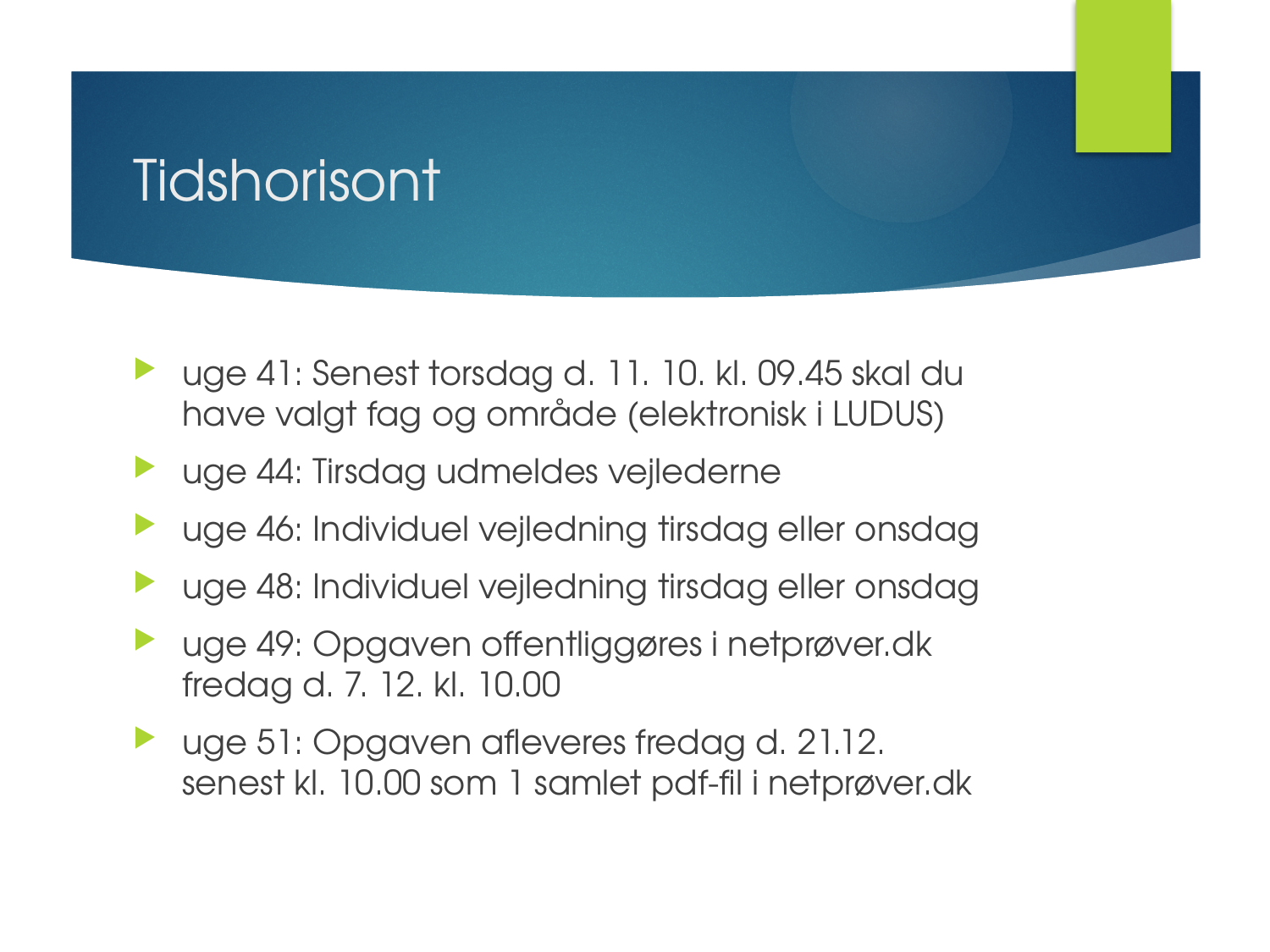

# Tidshorisont
uge 41: Senest torsdag d. 11. 10. kl. 09.45 skal du have valgt fag og område (elektronisk i LUDUS)
uge 44: Tirsdag udmeldes vejlederne
uge 46: Individuel vejledning tirsdag eller onsdag
uge 48: Individuel vejledning tirsdag eller onsdag
uge 49: Opgaven offentliggøres i netprøver.dk fredag d. 7. 12. kl. 10.00
uge 51: Opgaven afleveres fredag d. 21.12. senest kl. 10.00 som 1 samlet pdf-fil i netprøver.dk